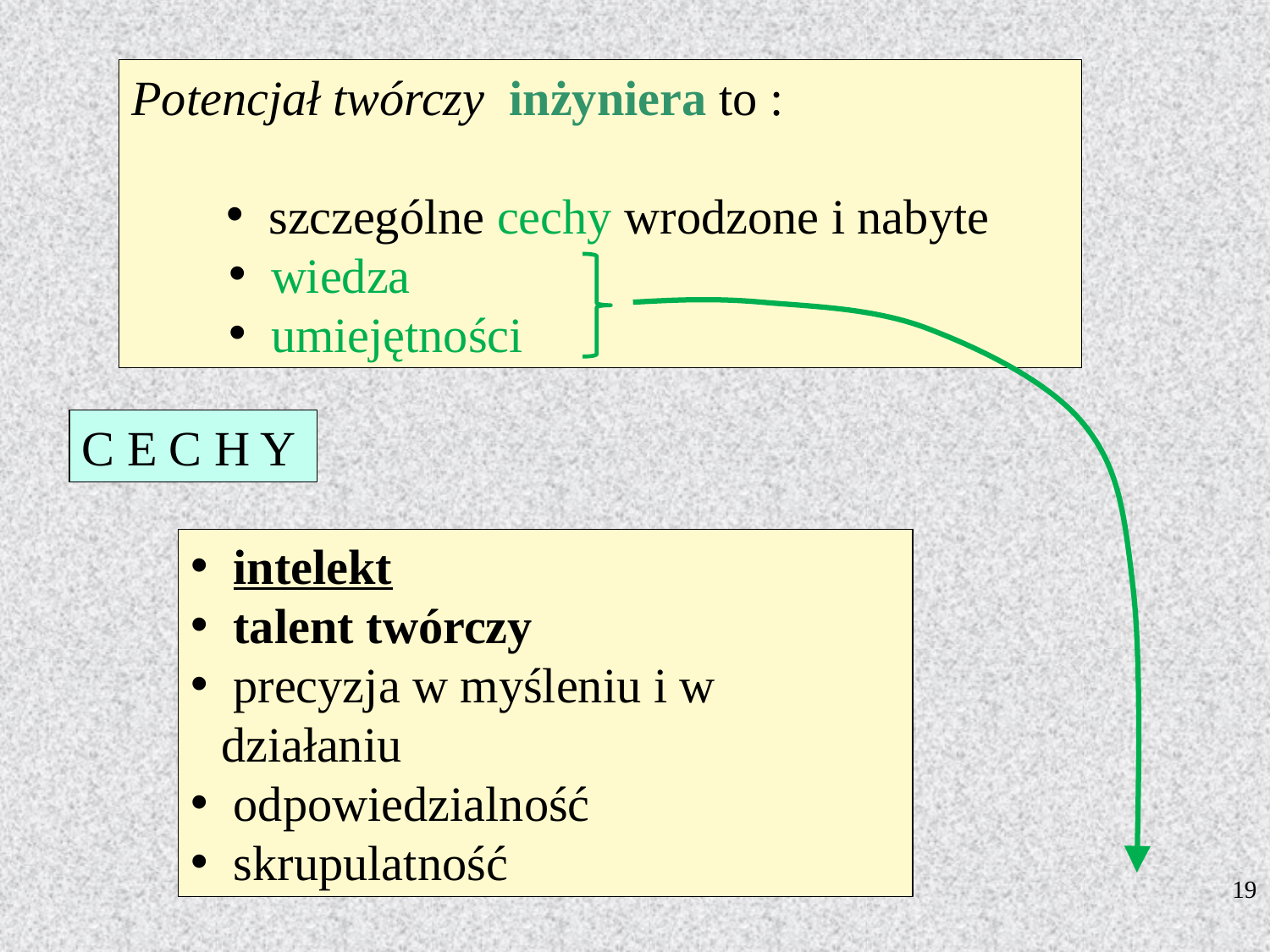

Potencjał twórczy  inżyniera to :

 szczególne cechy wrodzone i nabyte
 wiedza
 umiejętności

C E C H Y
 intelekt
 talent twórczy
 precyzja w myśleniu i w działaniu
 odpowiedzialność
 skrupulatność
19